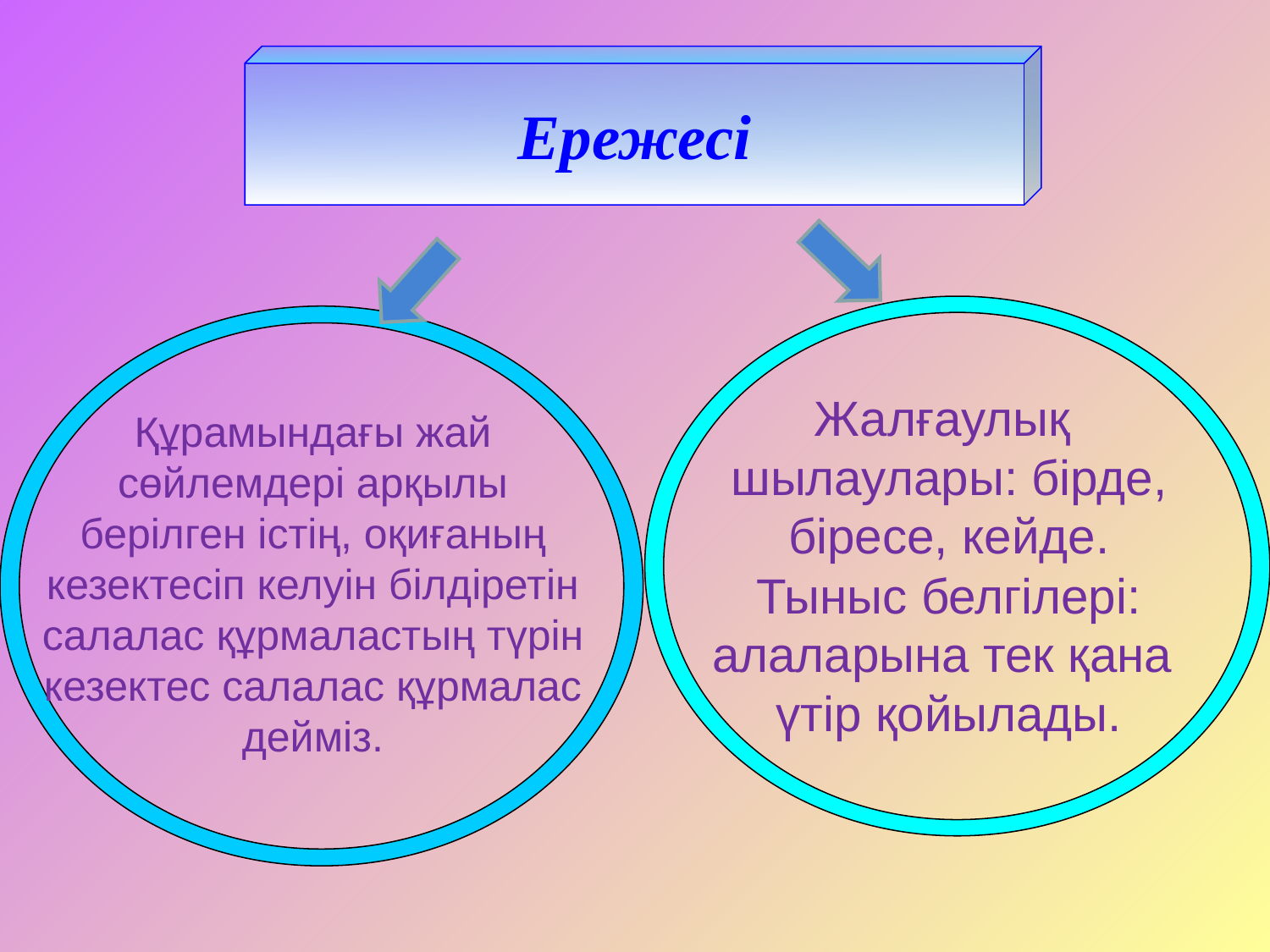

Ережесі

Жалғаулық
шылаулары: бірде, біресе, кейде.
Тыныс белгілері: алаларына тек қана
үтір қойылады.
Құрамындағы жай сөйлемдері арқылы берілген істің, оқиғаның кезектесіп келуін білдіретін салалас құрмаластың түрін кезектес салалас құрмалас дейміз.